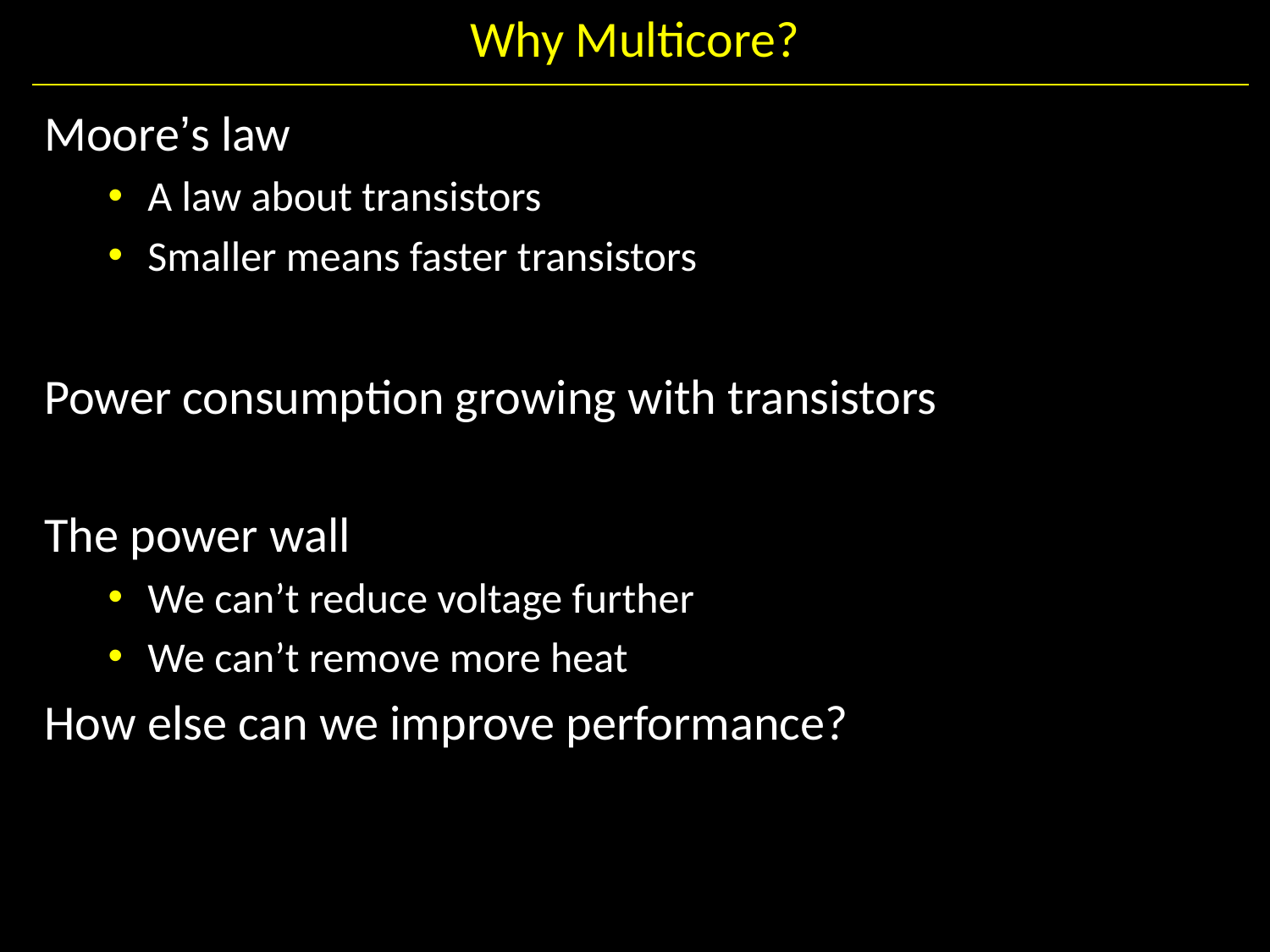

# Why Multicore?
Moore’s law
A law about transistors
Smaller means faster transistors

Power consumption growing with transistors

The power wall
We can’t reduce voltage further
We can’t remove more heat
How else can we improve performance?